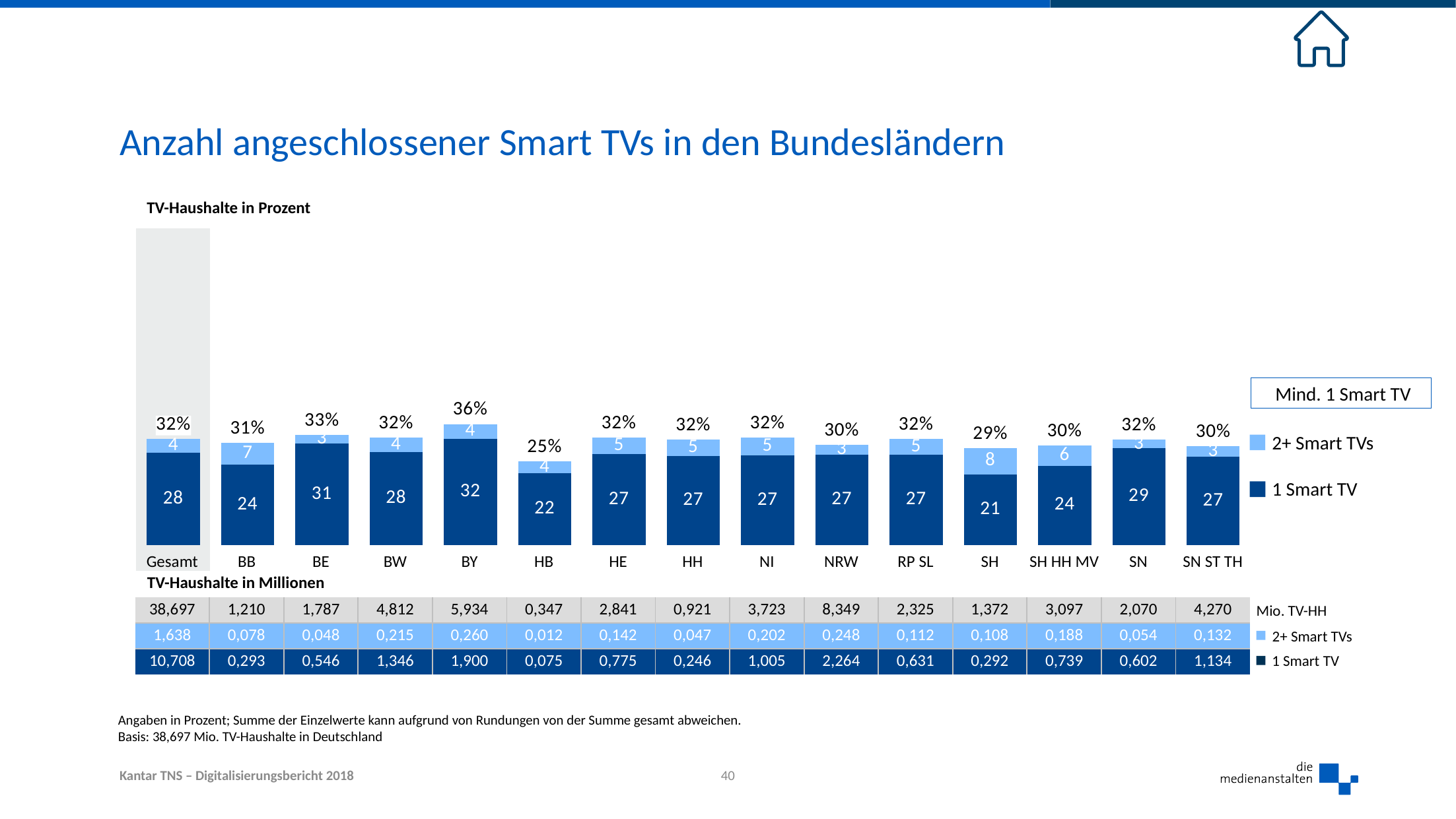

# Anzahl angeschlossener Smart TVs in den Bundesländern

### Chart

| Category | Smart-TV, internetfähiges Fernsehgerät | Spalte1 | Smart-TV, internetfähiges Fernsehgerät2 |
|---|---|---|---|
| Gesamt | 27.7 | 4.2 | 31.9 |
| BB | 24.2 | 6.5 | 30.7 |
| BE | 30.6 | 2.6 | 33.2 |
| BW | 28.0 | 4.4 | 32.4 |
| BY | 32.0 | 4.4 | 36.4 |
| HB | 21.6 | 3.6 | 25.2 |
| HE | 27.3 | 5.0 | 32.3 |
| HH | 26.7 | 5.1 | 31.8 |
| NI | 27.0 | 5.4 | 32.4 |
| NRW | 27.1 | 3.0 | 30.1 |
| RP SL | 27.1 | 4.8999999999999995 | 32.0 |
| SH | 21.3 | 7.8999999999999995 | 29.2 |
| SH HH MV | 23.9 | 6.0 | 29.9 |
| SN | 29.1 | 2.6 | 31.7 |
| SN ST TH | 26.6 | 3.1 | 29.7 |
TV-Haushalte in Prozent

Mind. 1 Smart TV

2+ Smart TVs

1 Smart TV

| Gesamt | BB | BE | BW | BY | HB | HE | HH | NI | NRW | RP SL | SH | SH HH MV | SN | SN ST TH |
| --- | --- | --- | --- | --- | --- | --- | --- | --- | --- | --- | --- | --- | --- | --- |
| TV-Haushalte in Millionen |  |  |  |  |  |  |  |  |  |  |  |  |  |  |
| 38,697 | 1,210 | 1,787 | 4,812 | 5,934 | 0,347 | 2,841 | 0,921 | 3,723 | 8,349 | 2,325 | 1,372 | 3,097 | 2,070 | 4,270 |
| 1,638 | 0,078 | 0,048 | 0,215 | 0,260 | 0,012 | 0,142 | 0,047 | 0,202 | 0,248 | 0,112 | 0,108 | 0,188 | 0,054 | 0,132 |
| 10,708 | 0,293 | 0,546 | 1,346 | 1,900 | 0,075 | 0,775 | 0,246 | 1,005 | 2,264 | 0,631 | 0,292 | 0,739 | 0,602 | 1,134 |
Mio. TV-HH
2+ Smart TVs

1 Smart TV

Angaben in Prozent; Summe der Einzelwerte kann aufgrund von Rundungen von der Summe gesamt abweichen.
Basis: 38,697 Mio. TV-Haushalte in Deutschland
40
Kantar TNS – Digitalisierungsbericht 2018